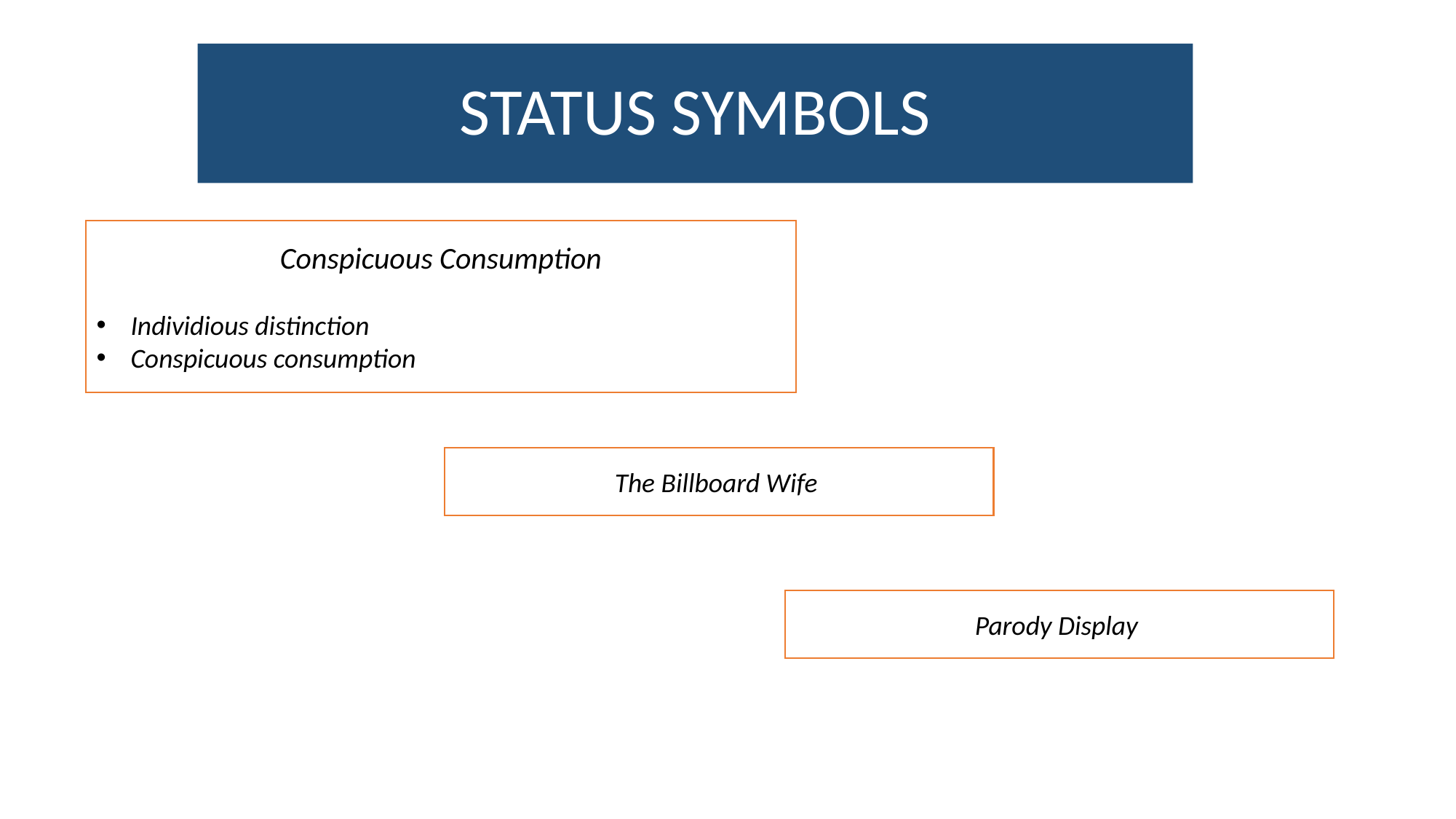

# STATUS SYMBOLS

Conspicuous Consumption

Individious distinction
Conspicuous consumption
The Billboard Wife
Parody Display